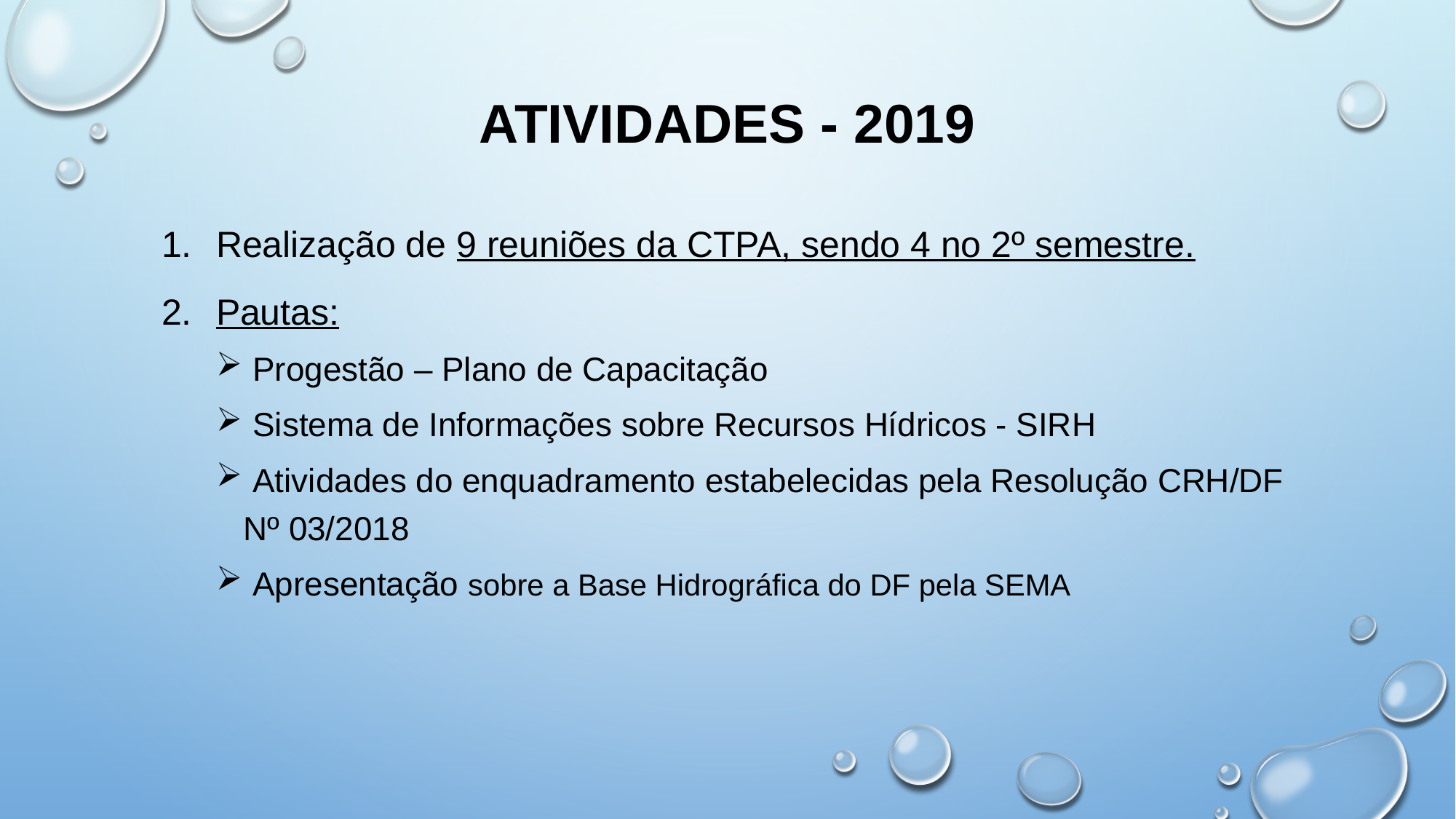

# atividades - 2019
Realização de 9 reuniões da CTPA, sendo 4 no 2º semestre.
Pautas:
 Progestão – Plano de Capacitação
 Sistema de Informações sobre Recursos Hídricos - SIRH
 Atividades do enquadramento estabelecidas pela Resolução CRH/DF Nº 03/2018
 Apresentação sobre a Base Hidrográfica do DF pela SEMA